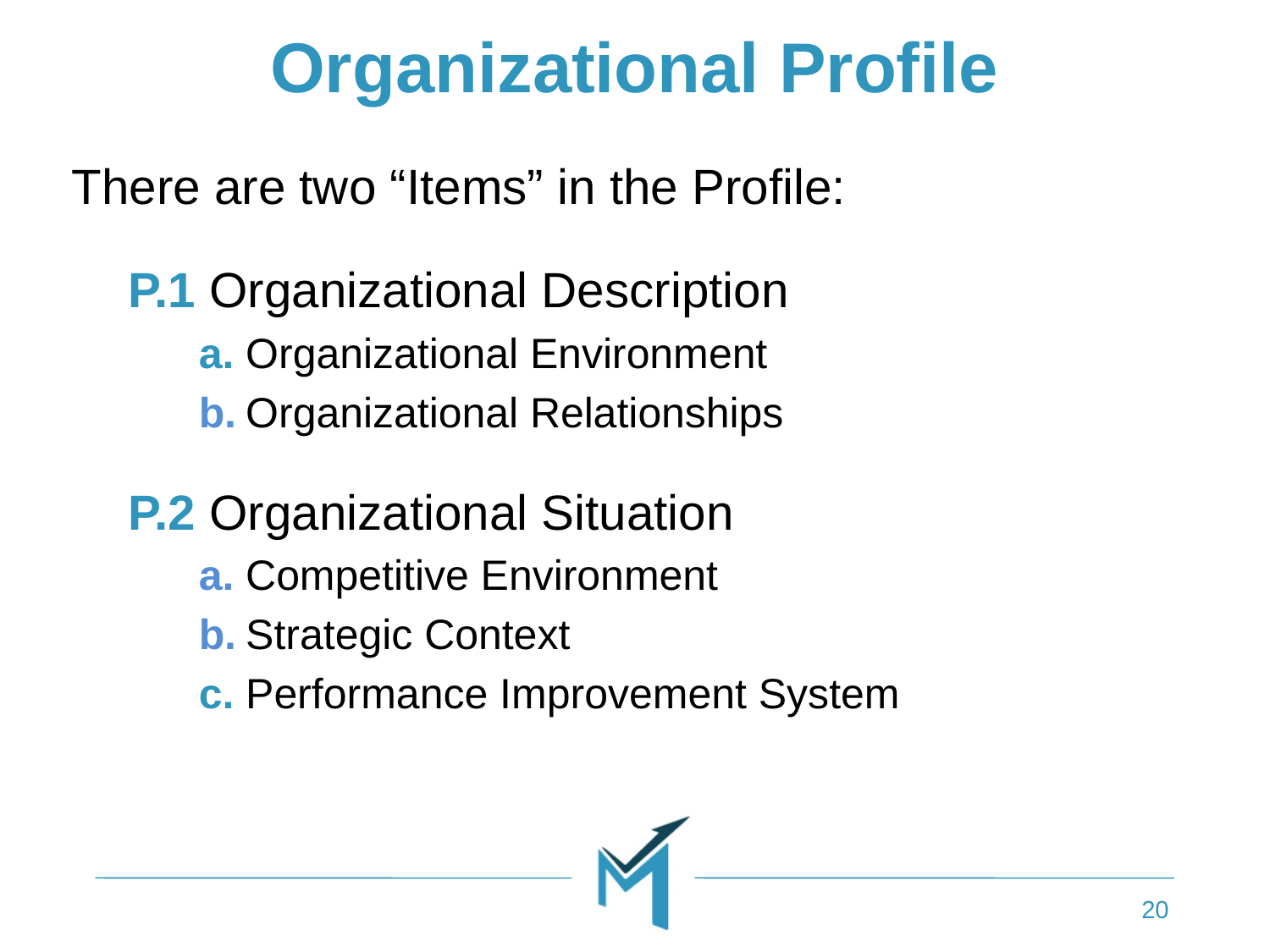

# Organizational Profile
There are two “Items” in the Profile:

P.1 Organizational Description
a.	Organizational Environment
b.	Organizational Relationships

P.2 Organizational Situation
a.	Competitive Environment
b.	Strategic Context
c.	Performance Improvement System
20